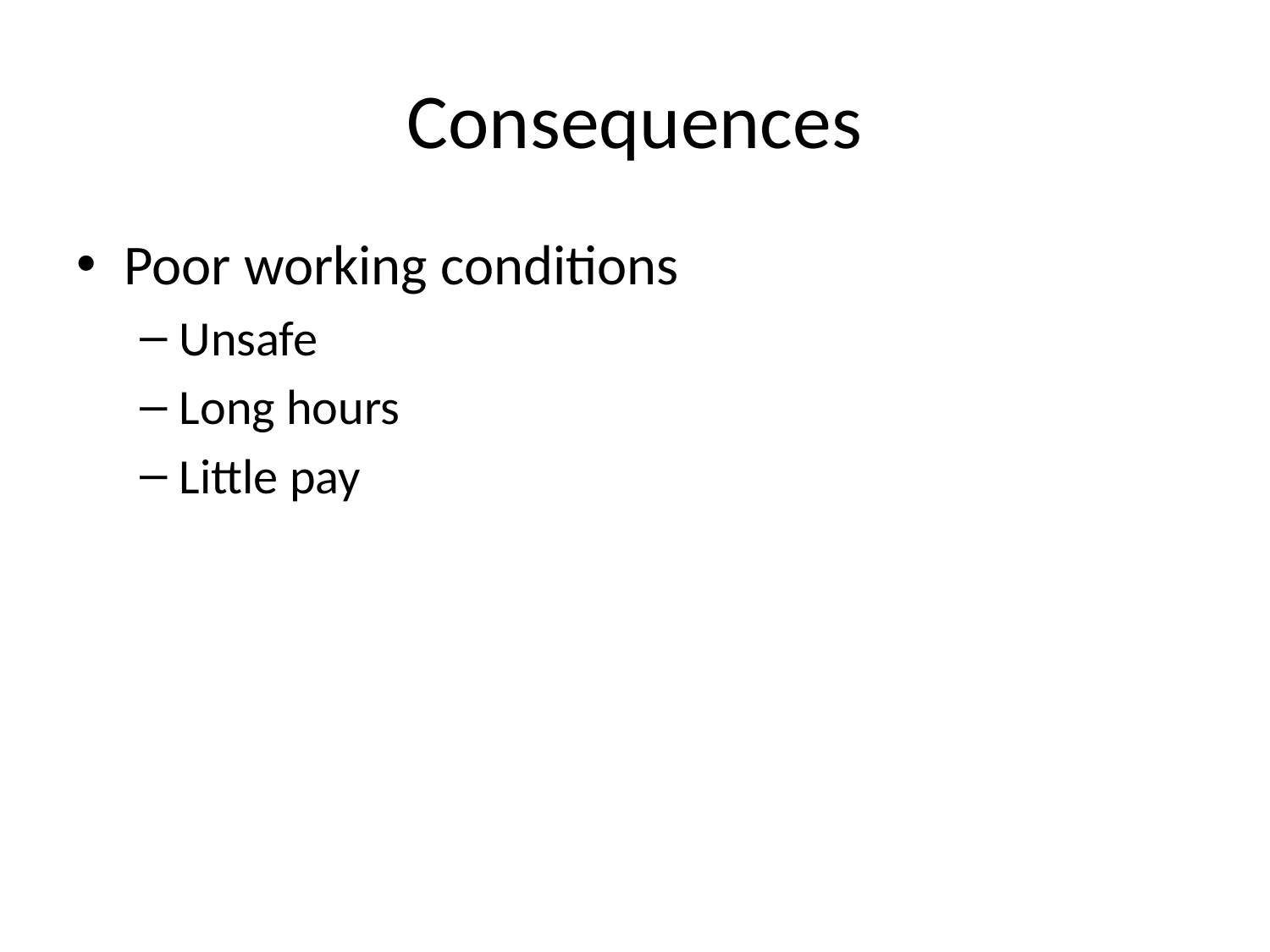

# Consequences
Poor working conditions
Unsafe
Long hours
Little pay